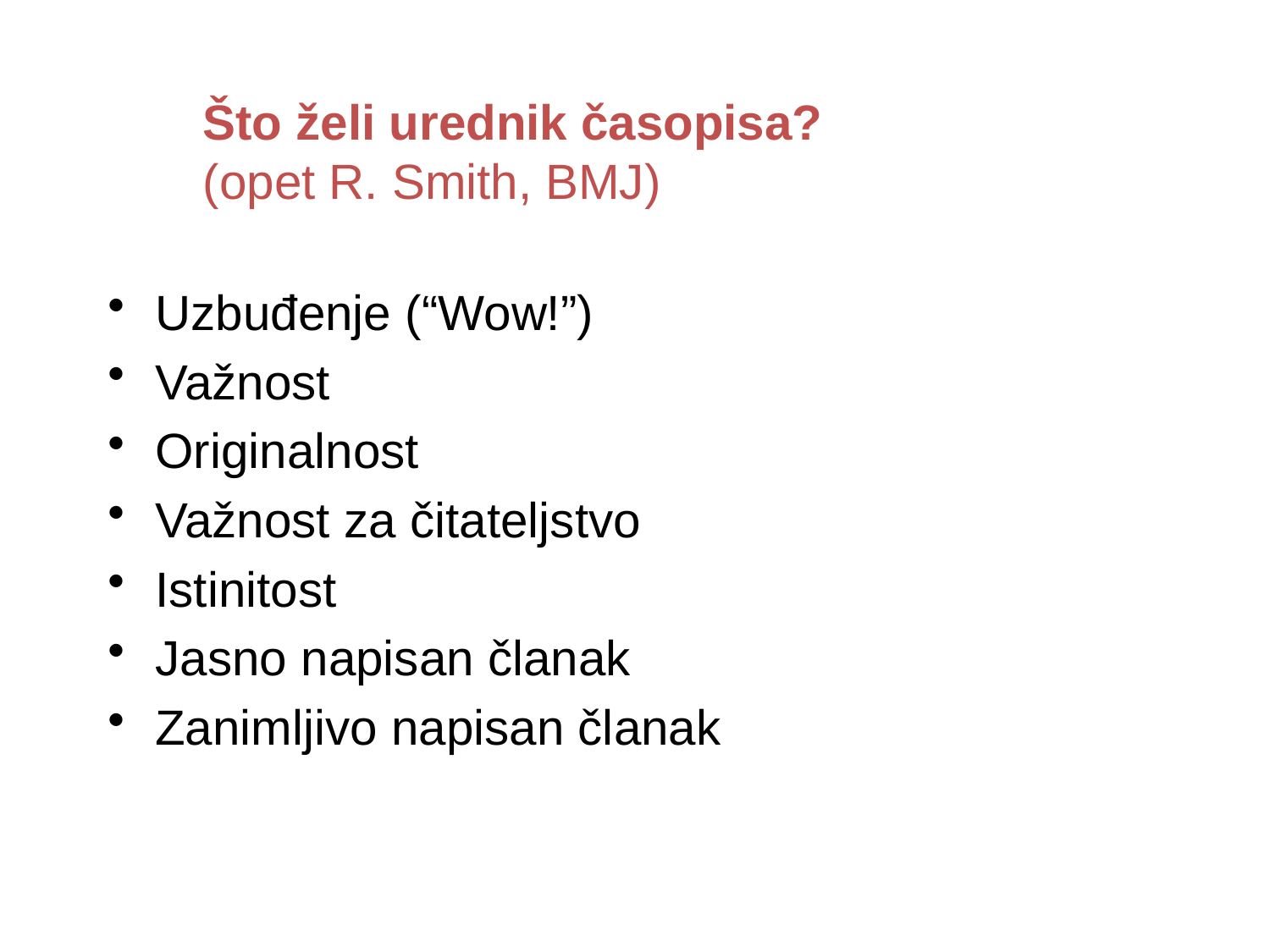

Što želi urednik časopisa?
(opet R. Smith, BMJ)
Uzbuđenje (“Wow!”)
Važnost
Originalnost
Važnost za čitateljstvo
Istinitost
Jasno napisan članak
Zanimljivo napisan članak